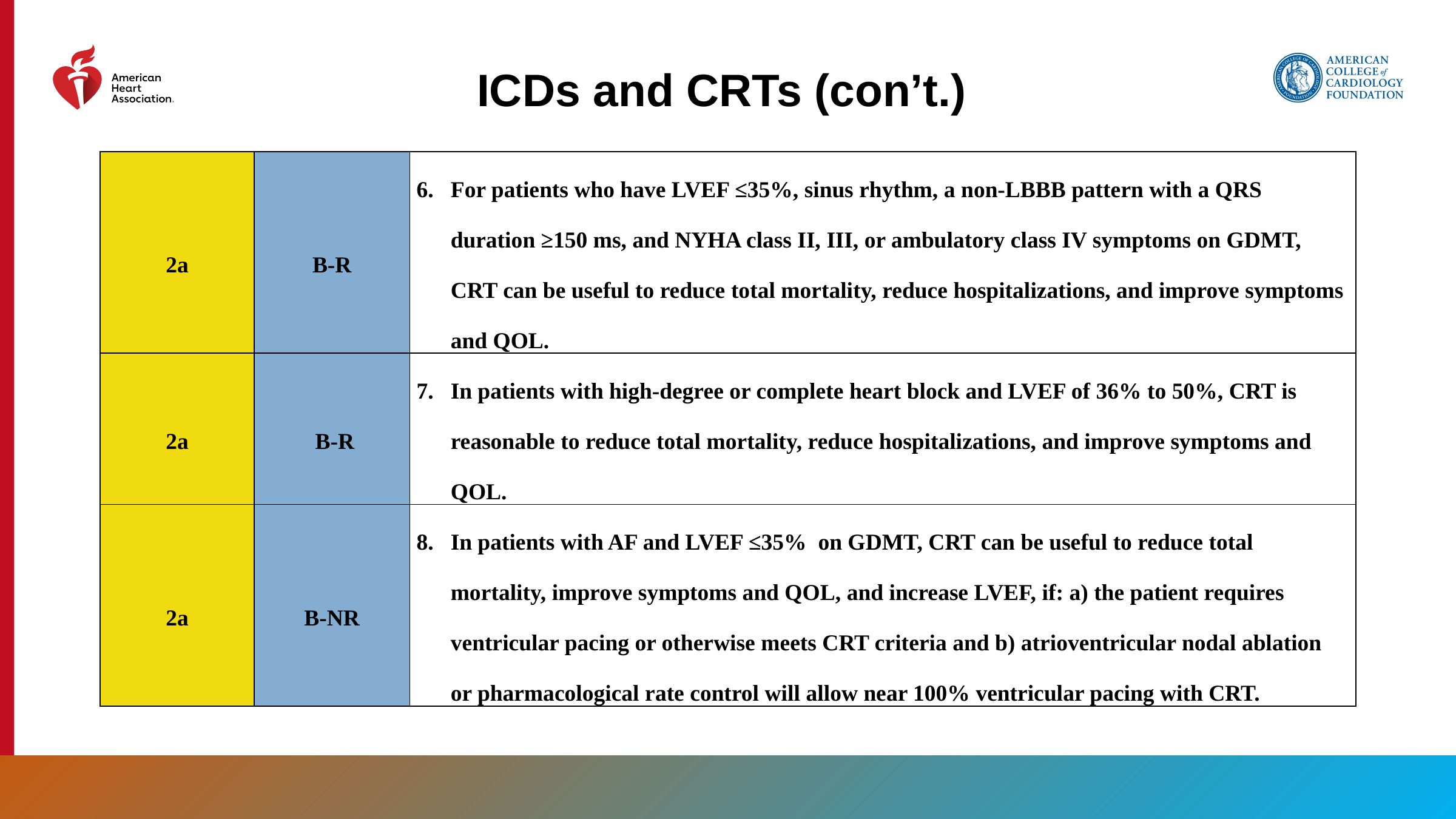

ICDs and CRTs (con’t.)
| 2a | B-R | For patients who have LVEF ≤35%, sinus rhythm, a non-LBBB pattern with a QRS duration ≥150 ms, and NYHA class II, III, or ambulatory class IV symptoms on GDMT, CRT can be useful to reduce total mortality, reduce hospitalizations, and improve symptoms and QOL. |
| --- | --- | --- |
| 2a | B-R | In patients with high-degree or complete heart block and LVEF of 36% to 50%, CRT is reasonable to reduce total mortality, reduce hospitalizations, and improve symptoms and QOL. |
| 2a | B-NR | In patients with AF and LVEF ≤35% on GDMT, CRT can be useful to reduce total mortality, improve symptoms and QOL, and increase LVEF, if: a) the patient requires ventricular pacing or otherwise meets CRT criteria and b) atrioventricular nodal ablation or pharmacological rate control will allow near 100% ventricular pacing with CRT. |
99